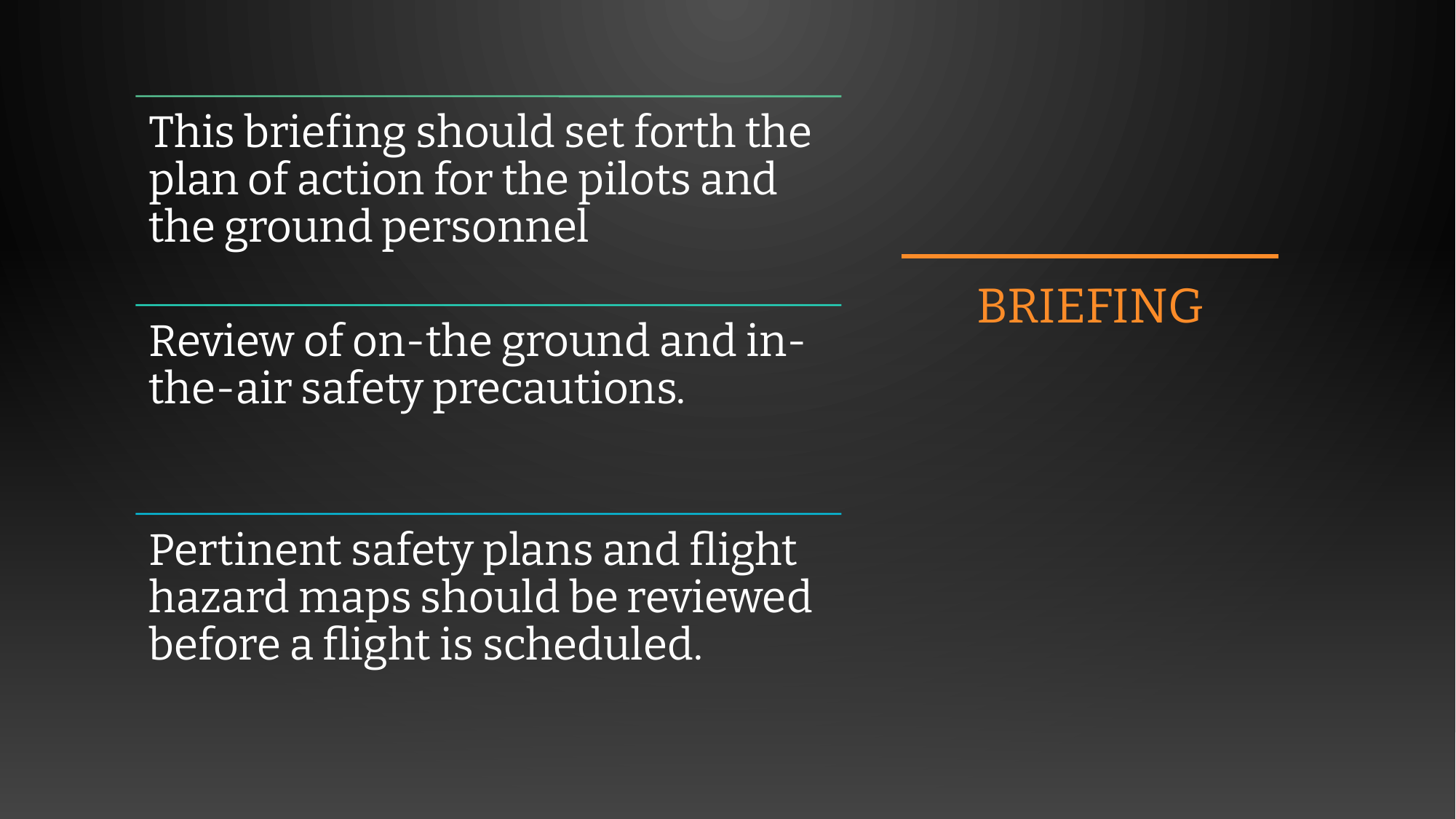

This briefing should set forth the plan of action for the pilots and the ground personnel
Review of on-the ­ground and in-the-air safety precautions.
Pertinent safety plans and flight hazard maps should be reviewed before a flight is scheduled.

# briefing